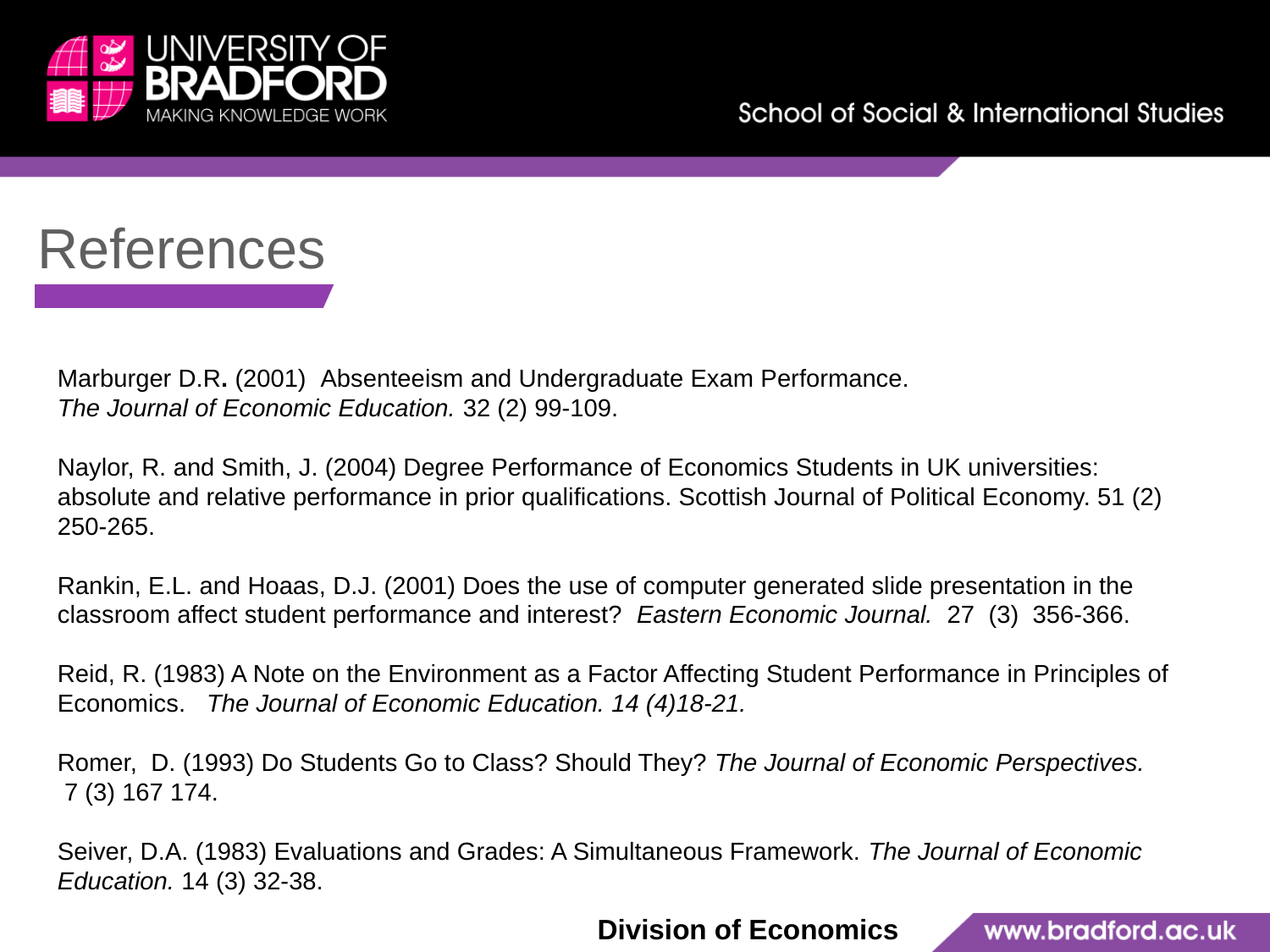

References

Marburger D.R. (2001)  Absenteeism and Undergraduate Exam Performance.
The Journal of Economic Education. 32 (2) 99-109.

Naylor, R. and Smith, J. (2004) Degree Performance of Economics Students in UK universities: absolute and relative performance in prior qualifications. Scottish Journal of Political Economy. 51 (2) 250-265.

Rankin, E.L. and Hoaas, D.J. (2001) Does the use of computer generated slide presentation in the classroom affect student performance and interest?  Eastern Economic Journal.  27  (3)  356-366.

Reid, R. (1983) A Note on the Environment as a Factor Affecting Student Performance in Principles of Economics.   The Journal of Economic Education. 14 (4)18-21.

Romer,  D. (1993) Do Students Go to Class? Should They? The Journal of Economic Perspectives.
 7 (3) 167 174.

Seiver, D.A. (1983) Evaluations and Grades: A Simultaneous Framework. The Journal of Economic Education. 14 (3) 32-38.

Division of Economics